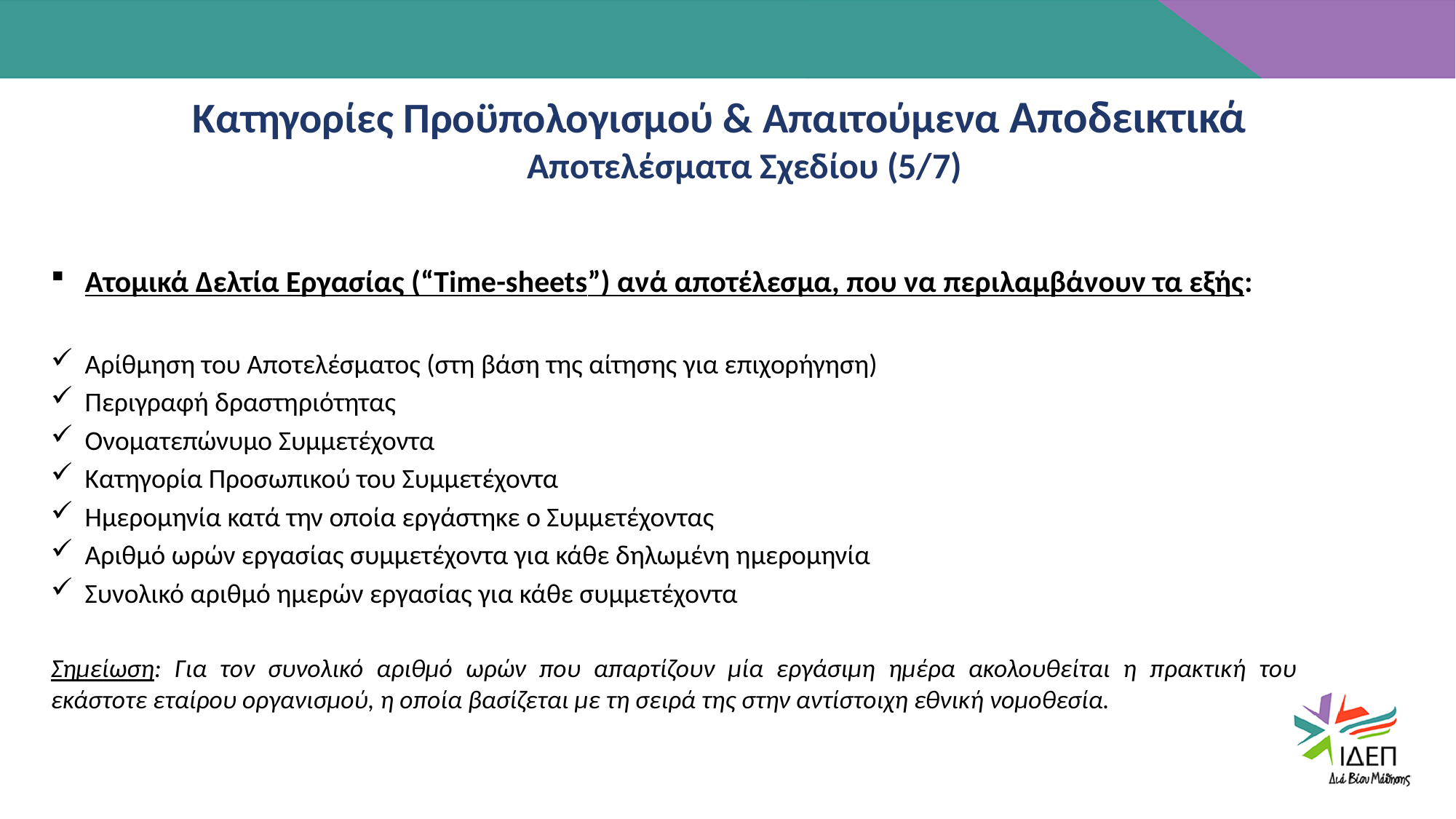

Κατηγορίες Προϋπολογισμού & Απαιτούμενα Αποδεικτικά
Αποτελέσματα Σχεδίου (5/7)

Ατομικά Δελτία Εργασίας (“Time-sheets”) ανά αποτέλεσμα, που να περιλαμβάνουν τα εξής:

Αρίθμηση του Αποτελέσματος (στη βάση της αίτησης για επιχορήγηση)
Περιγραφή δραστηριότητας
Ονοματεπώνυμο Συμμετέχοντα
Κατηγορία Προσωπικού του Συμμετέχοντα
Ημερομηνία κατά την οποία εργάστηκε ο Συμμετέχοντας
Αριθμό ωρών εργασίας συμμετέχοντα για κάθε δηλωμένη ημερομηνία
Συνολικό αριθμό ημερών εργασίας για κάθε συμμετέχοντα

Σημείωση: Για τον συνολικό αριθμό ωρών που απαρτίζουν μία εργάσιμη ημέρα ακολουθείται η πρακτική του εκάστοτε εταίρου οργανισμού, η οποία βασίζεται με τη σειρά της στην αντίστοιχη εθνική νομοθεσία.